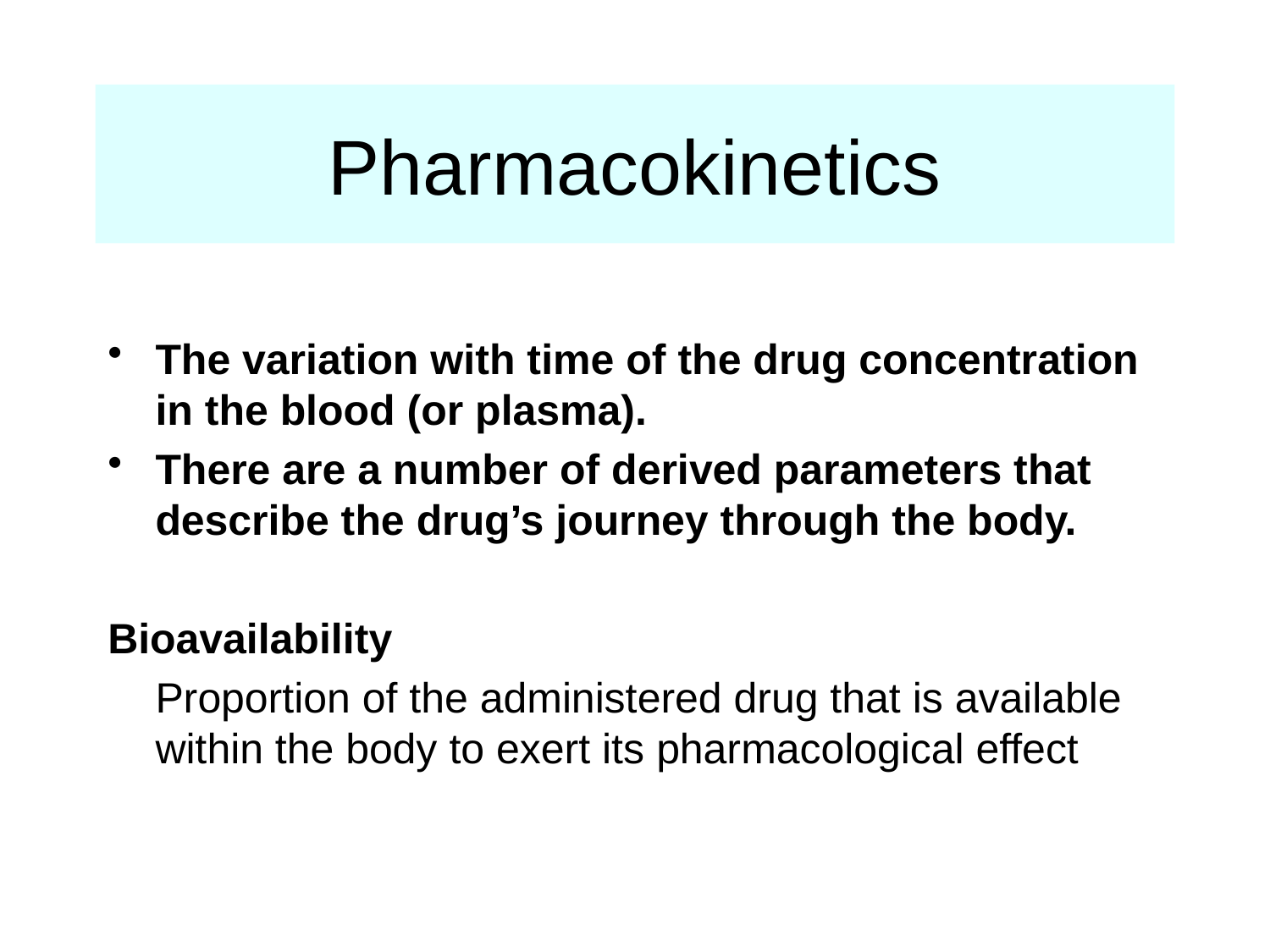

# Pharmacokinetics
The variation with time of the drug concentration in the blood (or plasma).
There are a number of derived parameters that describe the drug’s journey through the body.

Bioavailability
	Proportion of the administered drug that is available within the body to exert its pharmacological effect